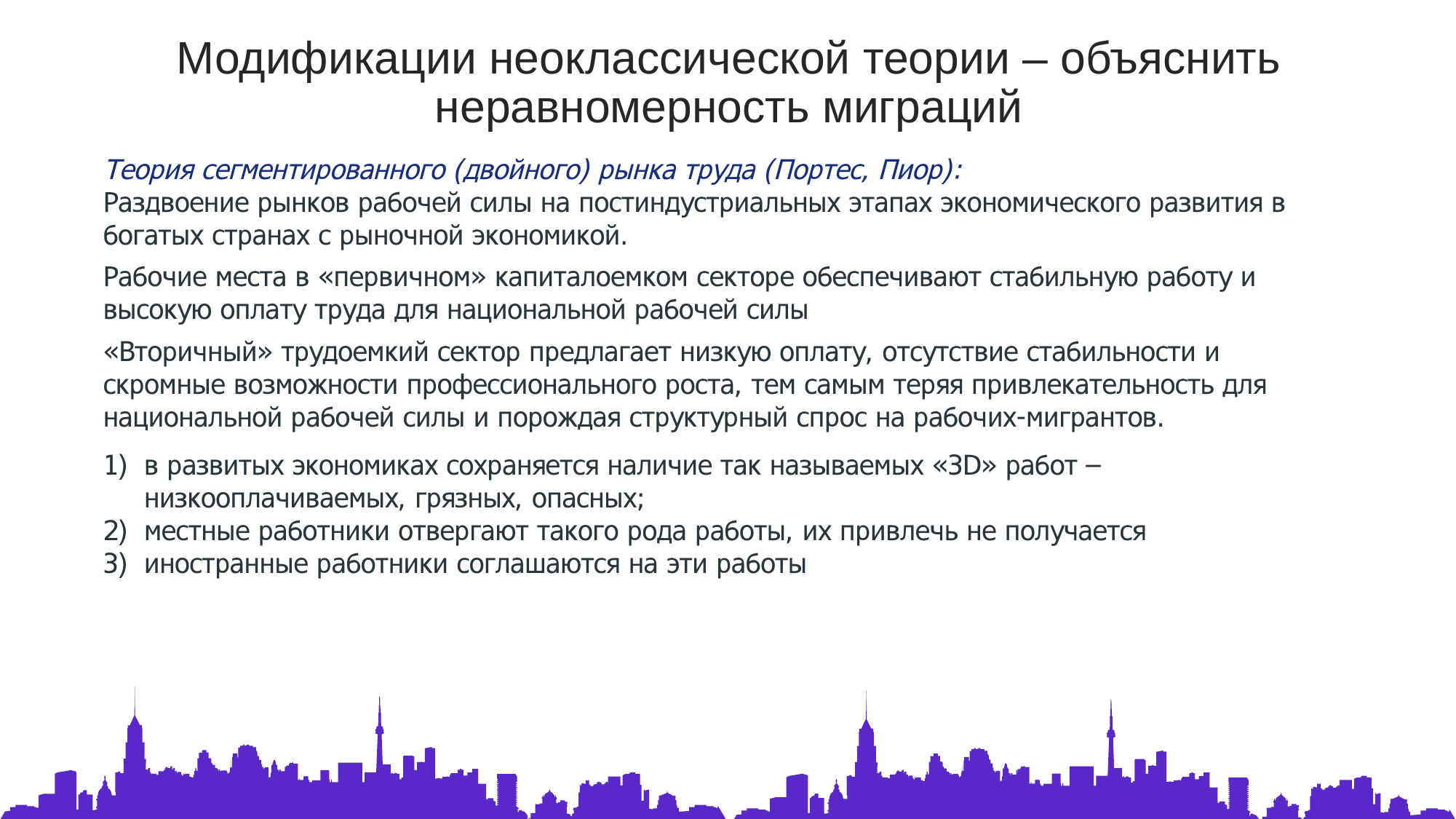

Модификации неоклассической теории – объяснить неравномерность миграций
Теория сегментированного (двойного) рынка труда (Портес, Пиор):
Раздвоение рынков рабочей силы на постиндустриальных этапах экономического развития в богатых странах с рыночной экономикой.
Рабочие места в «первичном» капиталоемком секторе обеспечивают стабильную работу и высокую оплату труда для национальной рабочей силы
«Вторичный» трудоемкий сектор предлагает низкую оплату, отсутствие стабильности и скромные возможности профессионального роста, тем самым теряя привлекательность для национальной рабочей силы и порождая структурный спрос на рабочих-мигрантов.
в развитых экономиках сохраняется наличие так называемых «3D» работ – низкооплачиваемых, грязных, опасных;
местные работники отвергают такого рода работы, их привлечь не получается
иностранные работники соглашаются на эти работы